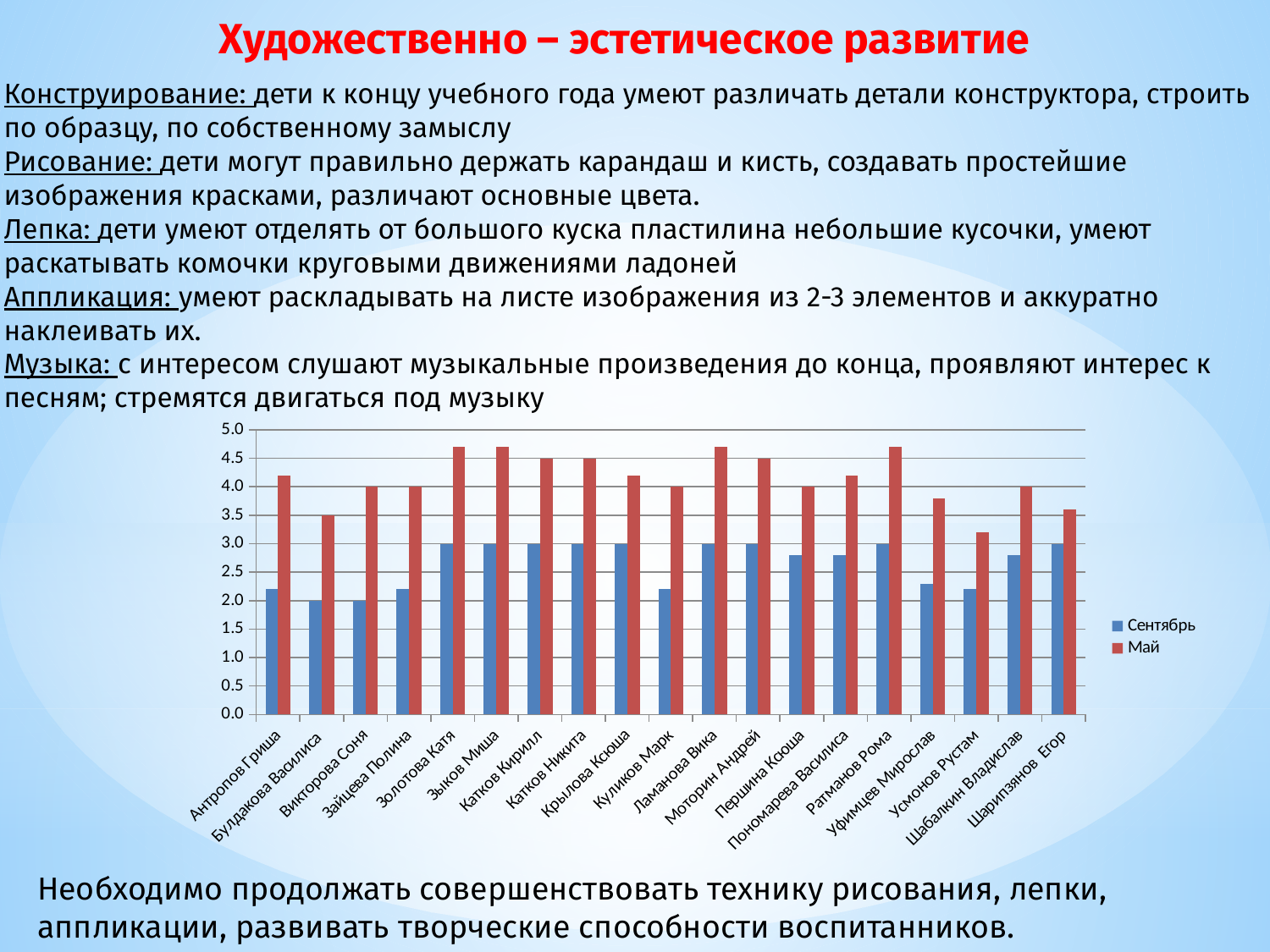

Художественно – эстетическое развитие
Конструирование: дети к концу учебного года умеют различать детали конструктора, строить по образцу, по собственному замыслу
Рисование: дети могут правильно держать карандаш и кисть, создавать простейшие изображения красками, различают основные цвета.
Лепка: дети умеют отделять от большого куска пластилина небольшие кусочки, умеют раскатывать комочки круговыми движениями ладоней
Аппликация: умеют раскладывать на листе изображения из 2-3 элементов и аккуратно наклеивать их.
Музыка: с интересом слушают музыкальные произведения до конца, проявляют интерес к песням; стремятся двигаться под музыку

### Chart

| Category | Сентябрь | Май |
|---|---|---|
| Антропов Гриша | 2.2 | 4.2 |
| Булдакова Василиса  | 2.0 | 3.5 |
| Викторова Соня | 2.0 | 4.0 |
| Зайцева Полина | 2.2 | 4.0 |
| Золотова Катя | 3.0 | 4.7 |
| Зыков Миша | 3.0 | 4.7 |
| Катков Кирилл | 3.0 | 4.5 |
| Катков Никита | 3.0 | 4.5 |
| Крылова Ксюша | 3.0 | 4.2 |
| Куликов Марк | 2.2 | 4.0 |
| Ламанова Вика | 3.0 | 4.7 |
| Моторин Андрей | 3.0 | 4.5 |
| Першина Ксюша | 2.8 | 4.0 |
| Пономарева Василиса | 2.8 | 4.2 |
| Ратманов Рома | 3.0 | 4.7 |
| Уфимцев Мирослав | 2.3 | 3.8 |
| Усмонов Рустам | 2.2 | 3.2 |
| Шабалкин Владислав | 2.8 | 4.0 |
| Шарипзянов  Егор | 3.0 | 3.6 |
Необходимо продолжать совершенствовать технику рисования, лепки, аппликации, развивать творческие способности воспитанников.